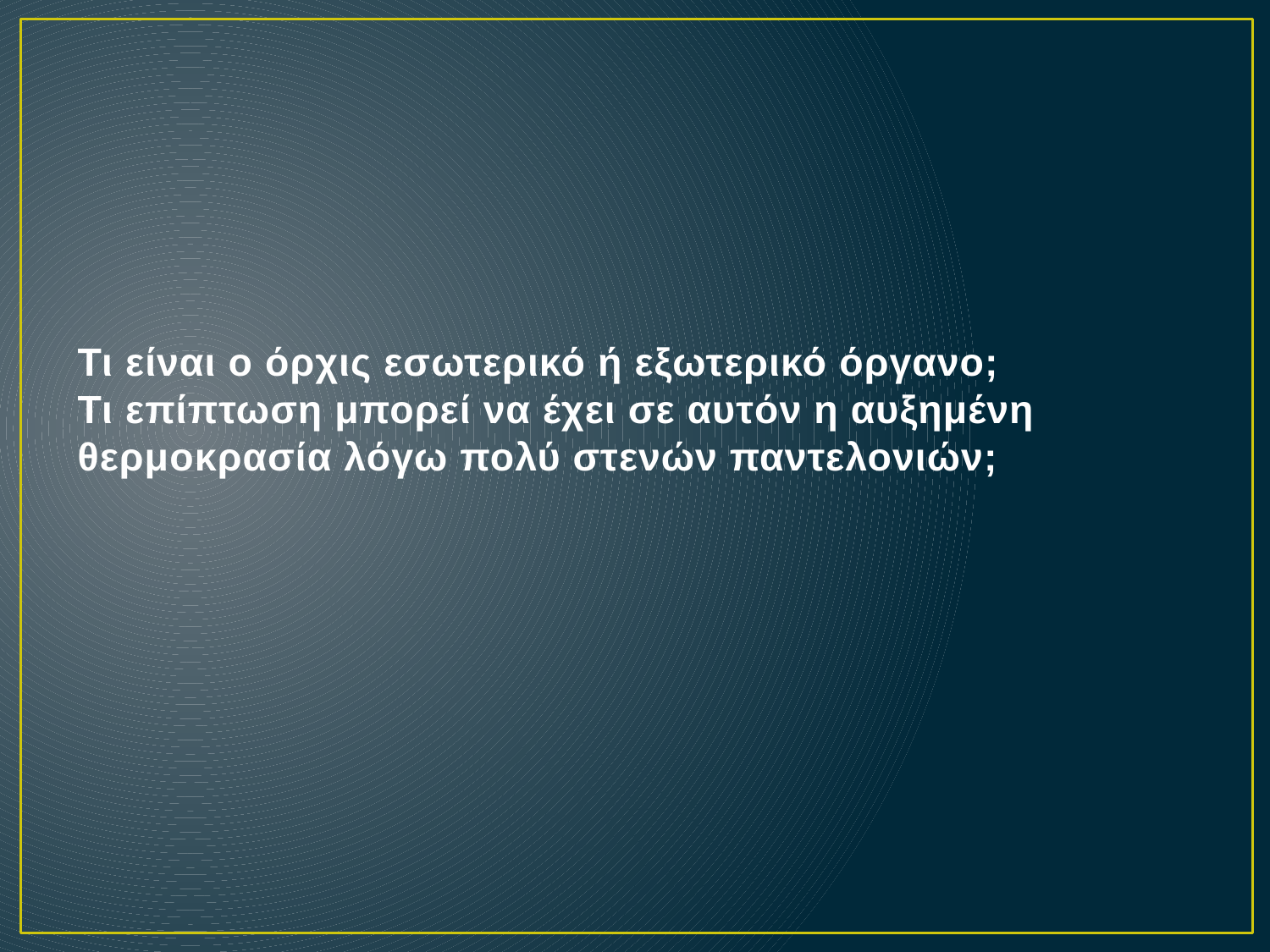

# Τι είναι ο όρχις εσωτερικό ή εξωτερικό όργανο; Τι επίπτωση μπορεί να έχει σε αυτόν η αυξημένη θερμοκρασία λόγω πολύ στενών παντελονιών;